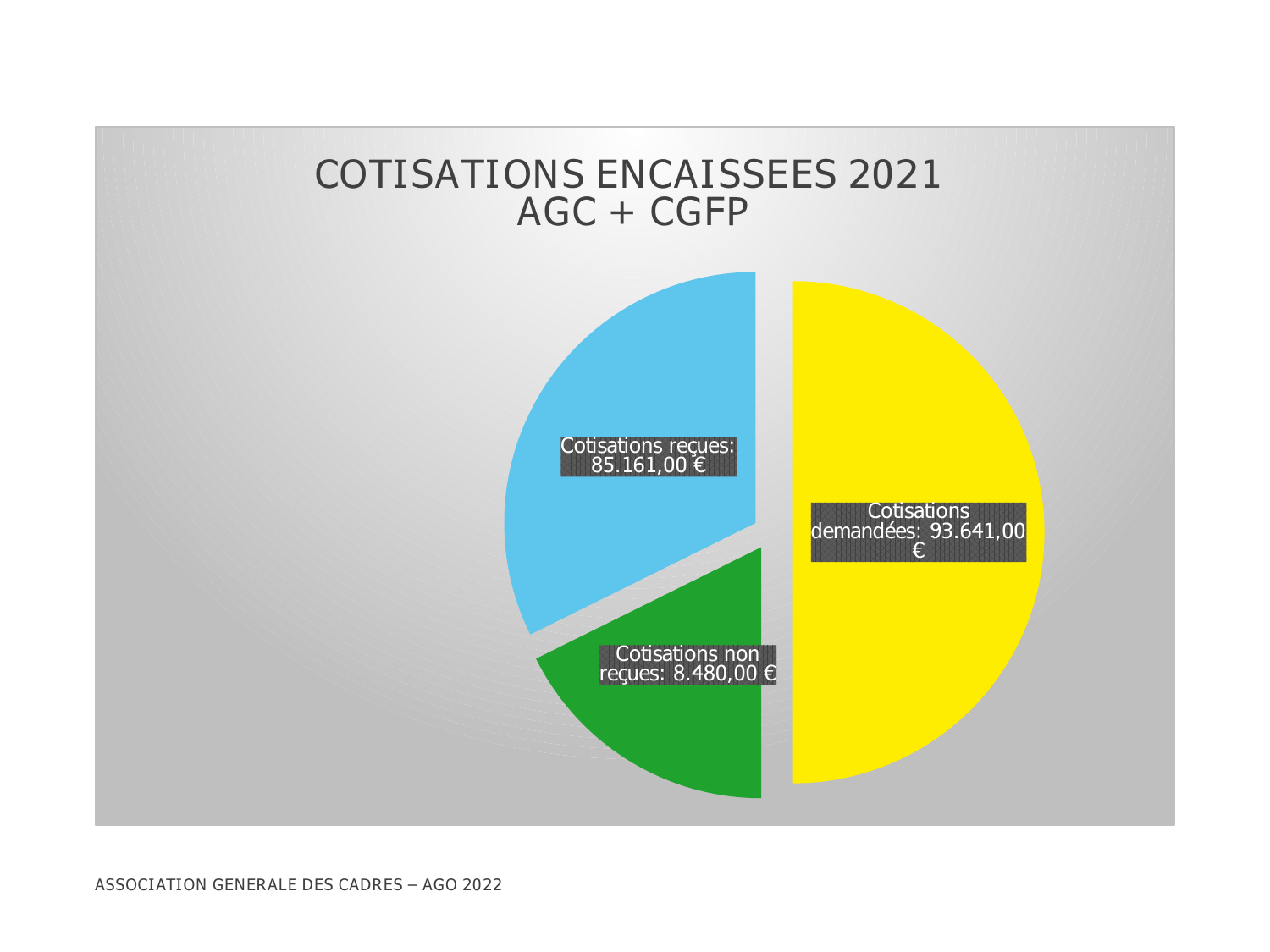

### Chart: COTISATIONS ENCAISSEES 2021
AGC + CGFP

| Category |  |
|---|---|
| Cotisations reçues | 79847.0 |
| Cotisations AGC | 28222.0 |
| Cotisations CGFP | 51625.0 |
ASSOCIATION GENERALE DES CADRES – AGO 2022

23/03/2022